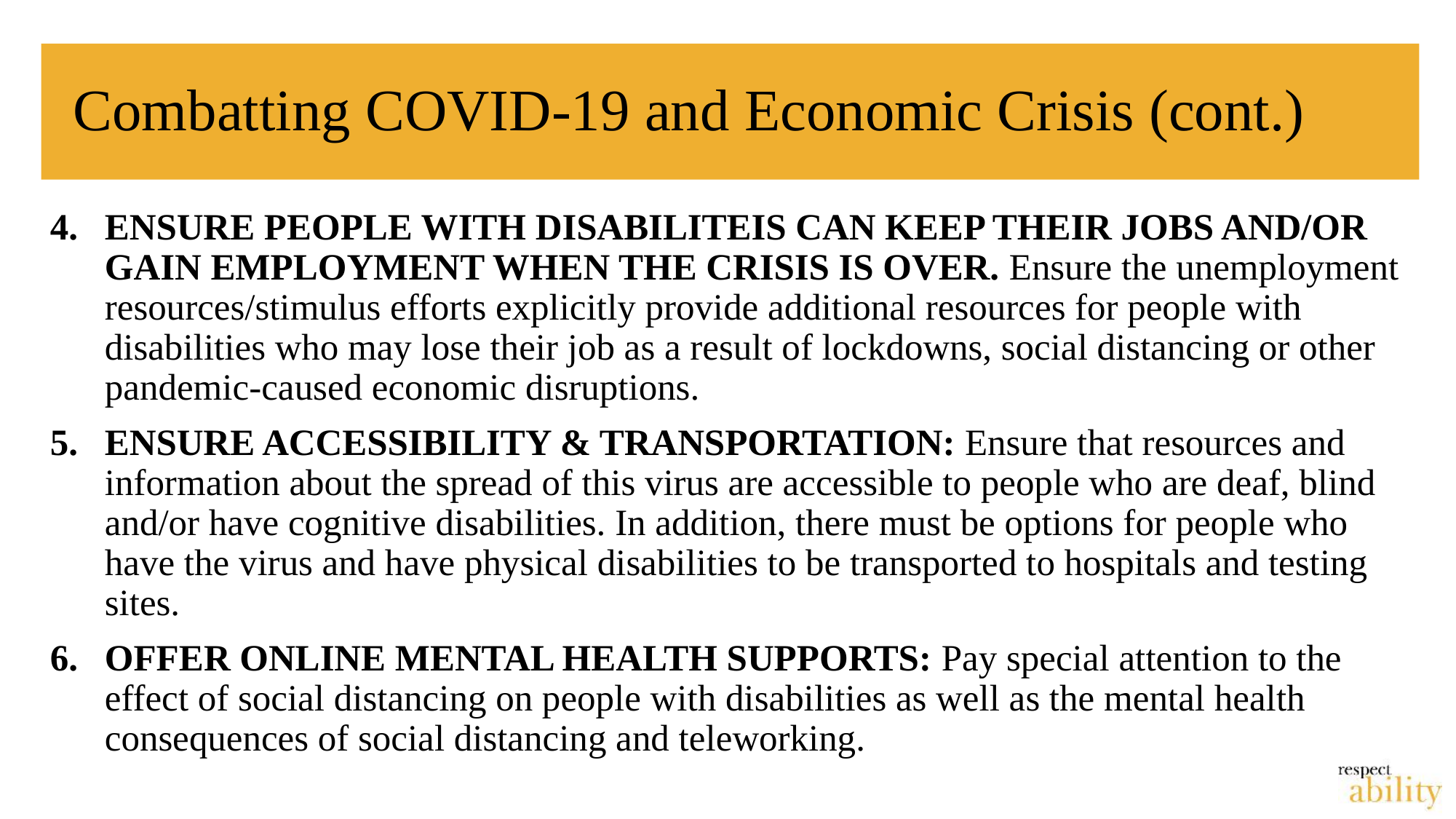

# Combatting COVID-19 and Economic Crisis (cont.)
ENSURE PEOPLE WITH DISABILITEIS CAN KEEP THEIR JOBS AND/OR GAIN EMPLOYMENT WHEN THE CRISIS IS OVER. Ensure the unemployment resources/stimulus efforts explicitly provide additional resources for people with disabilities who may lose their job as a result of lockdowns, social distancing or other pandemic-caused economic disruptions.
ENSURE ACCESSIBILITY & TRANSPORTATION: Ensure that resources and information about the spread of this virus are accessible to people who are deaf, blind and/or have cognitive disabilities. In addition, there must be options for people who have the virus and have physical disabilities to be transported to hospitals and testing sites.
OFFER ONLINE MENTAL HEALTH SUPPORTS: Pay special attention to the effect of social distancing on people with disabilities as well as the mental health consequences of social distancing and teleworking.